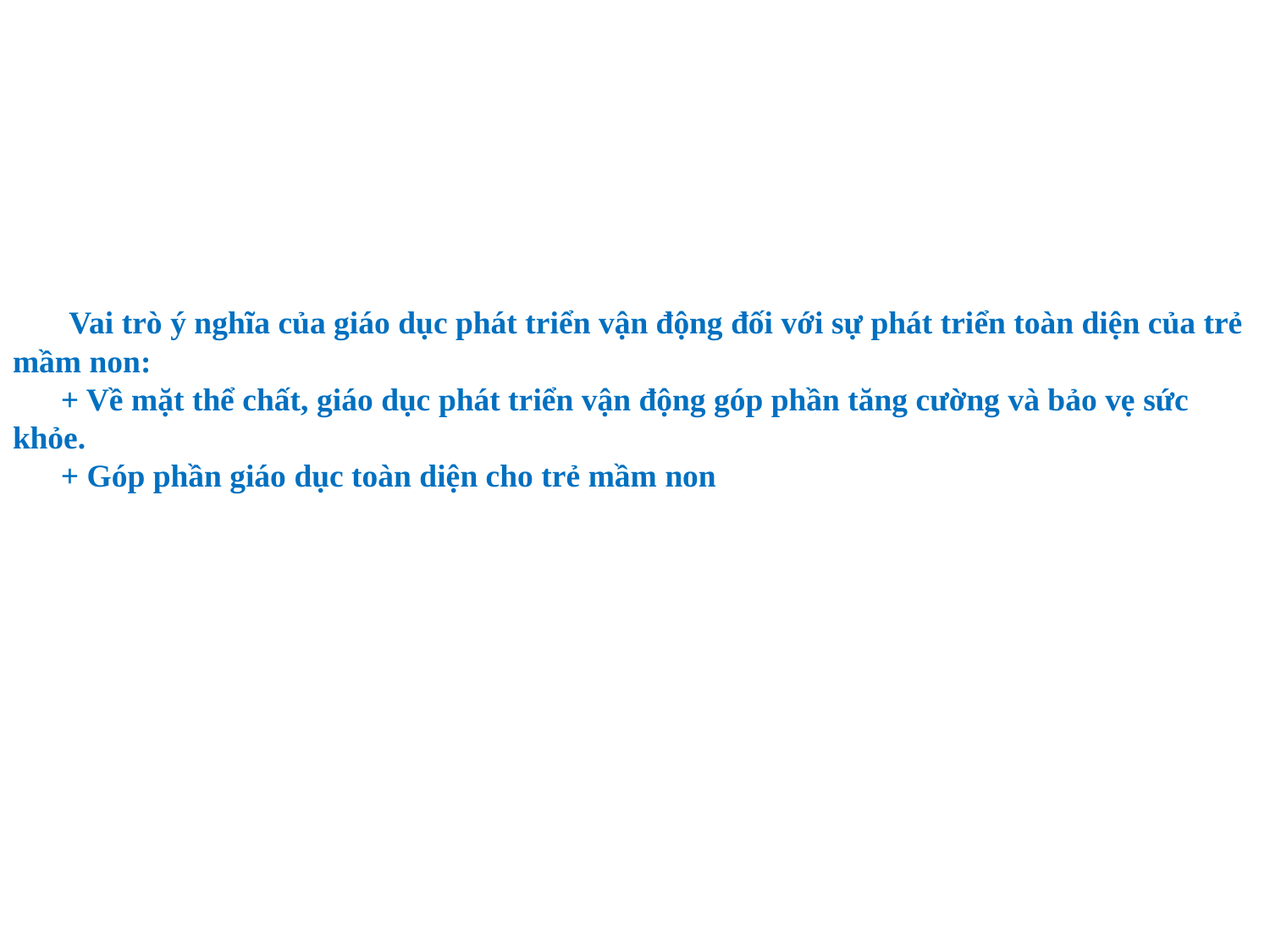

# Vai trò ý nghĩa của giáo dục phát triển vận động đối với sự phát triển toàn diện của trẻ mầm non: + Về mặt thể chất, giáo dục phát triển vận động góp phần tăng cường và bảo vẹ sức khỏe. + Góp phần giáo dục toàn diện cho trẻ mầm non